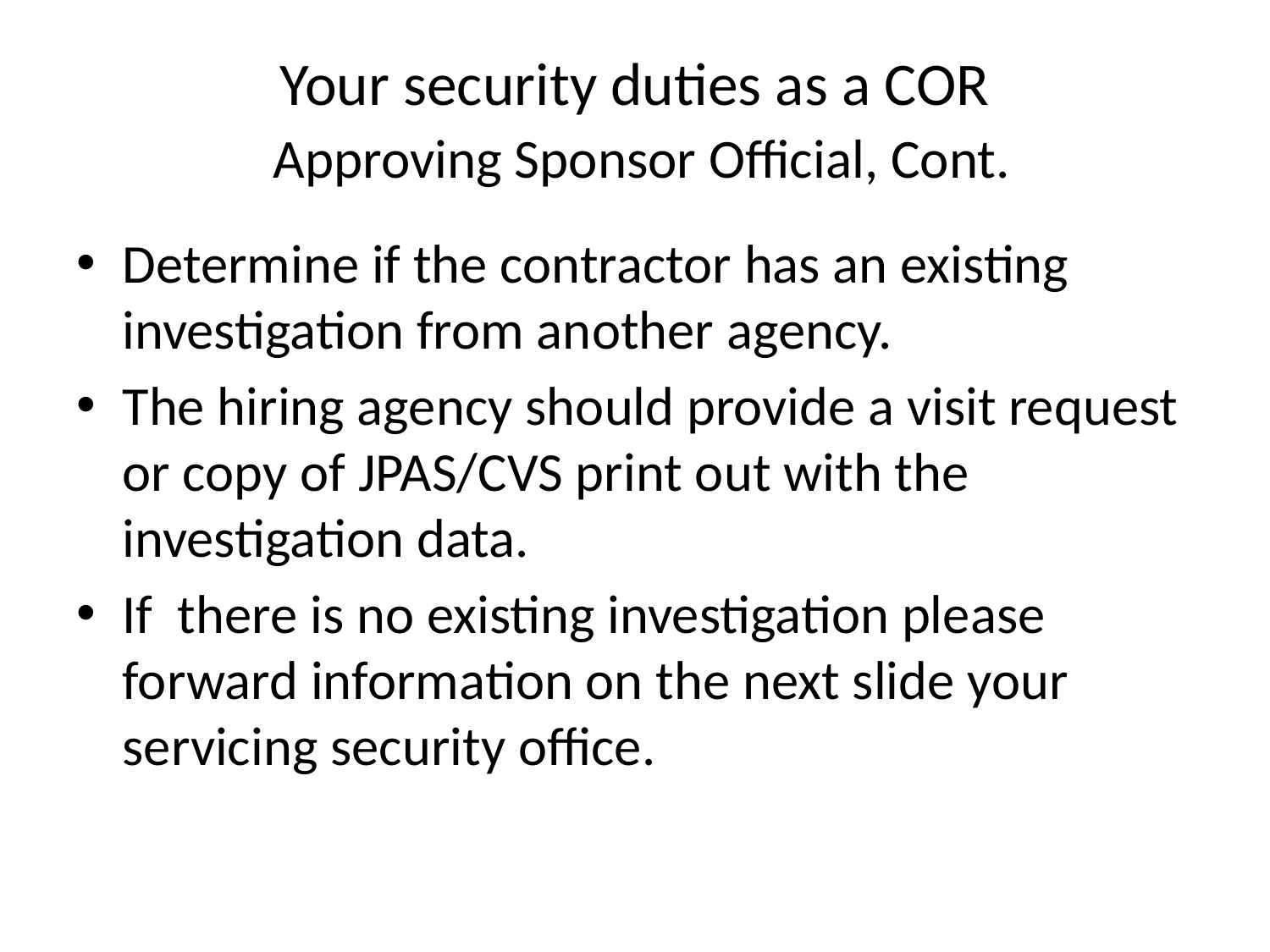

# Your security duties as a COR Approving Sponsor Official, Cont.
Determine if the contractor has an existing investigation from another agency.
The hiring agency should provide a visit request or copy of JPAS/CVS print out with the investigation data.
If  there is no existing investigation please forward information on the next slide your servicing security office.